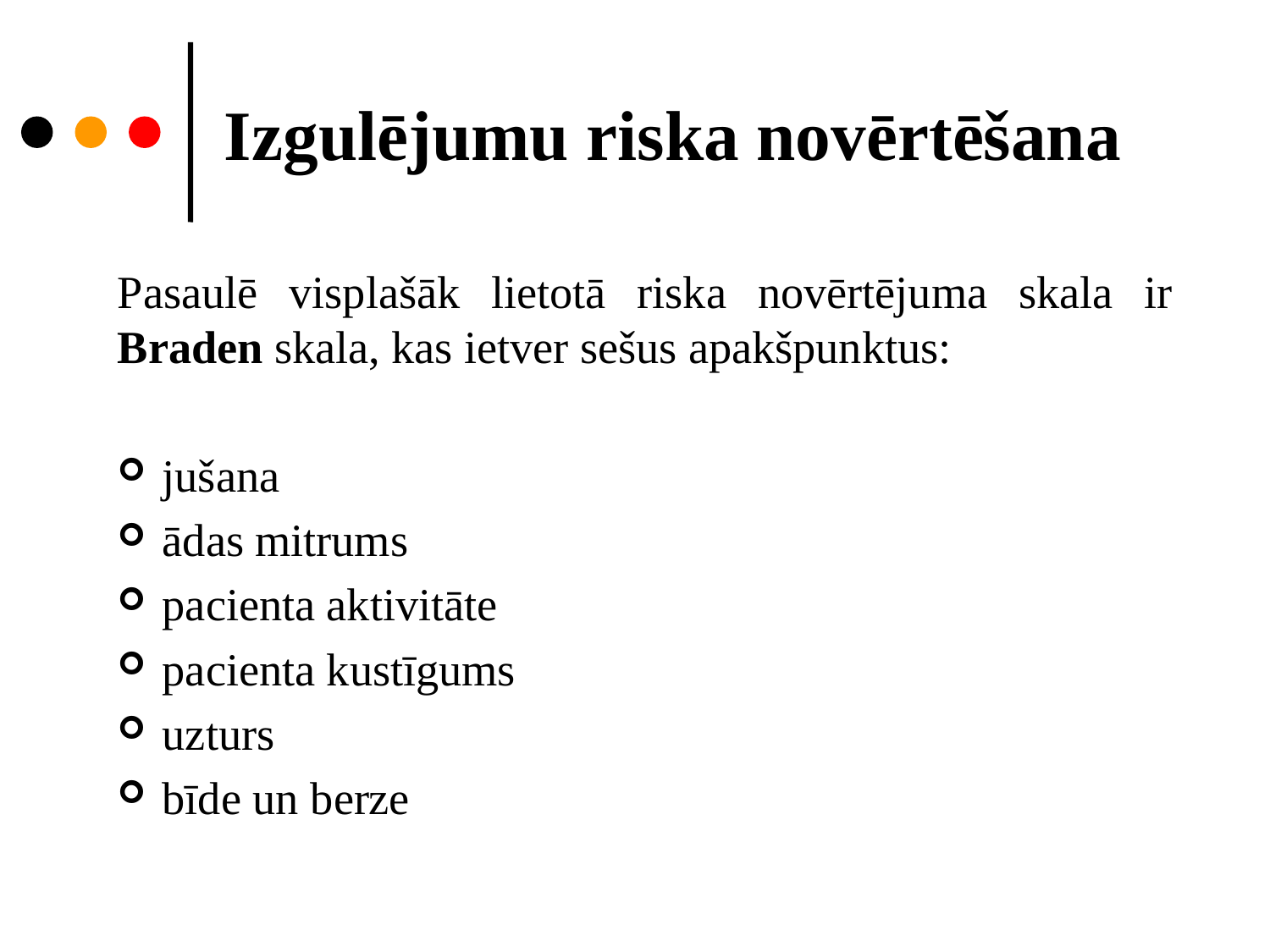

# Izgulējumu riska novērtēšana
Pasaulē visplašāk lietotā riska novērtējuma skala ir Braden skala, kas ietver sešus apakšpunktus:

jušana
ādas mitrums
pacienta aktivitāte
pacienta kustīgums
uzturs
bīde un berze